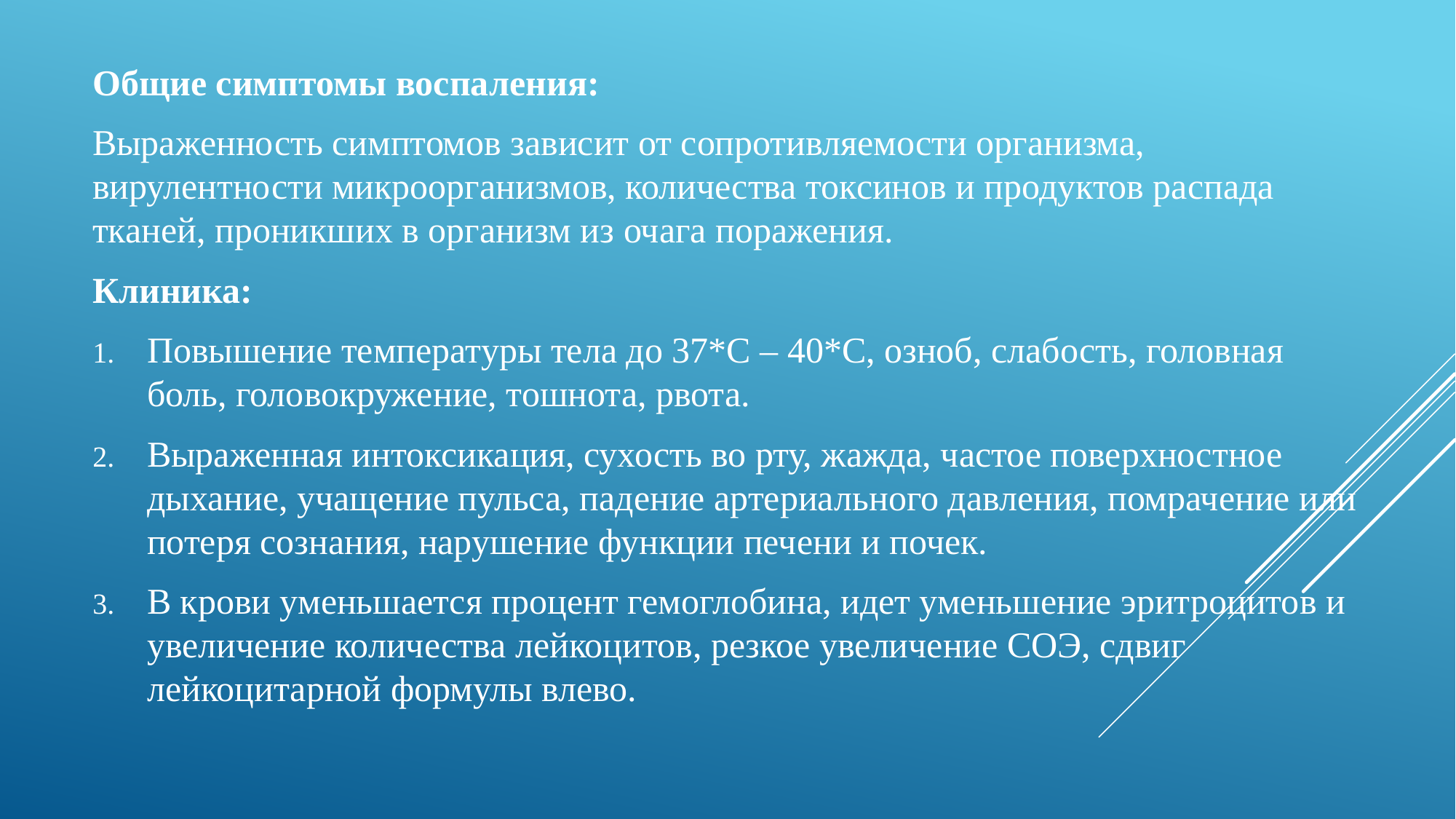

Общие симптомы воспаления:
Выраженность симптомов зависит от сопротивляемости организма, вирулентности микроорганизмов, количества токсинов и продуктов распада тканей, проникших в организм из очага поражения.
Клиника:
Повышение температуры тела до 37*С – 40*С, озноб, слабость, головная боль, головокружение, тошнота, рвота.
Выраженная интоксикация, сухость во рту, жажда, частое поверхностное дыхание, учащение пульса, падение артериального давления, помрачение или потеря сознания, нарушение функции печени и почек.
В крови уменьшается процент гемоглобина, идет уменьшение эритроцитов и увеличение количества лейкоцитов, резкое увеличение СОЭ, сдвиг лейкоцитарной формулы влево.